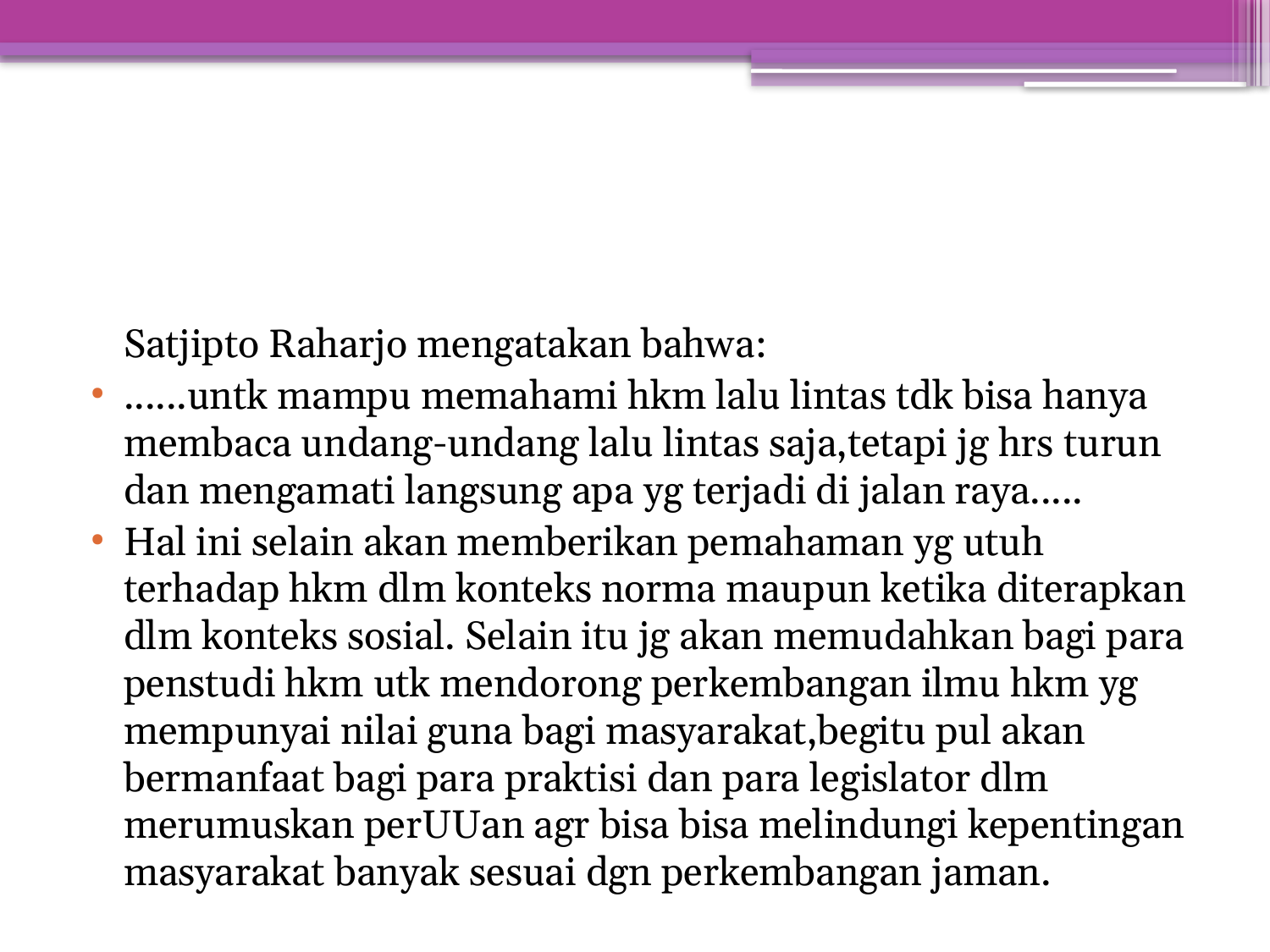

#
	Satjipto Raharjo mengatakan bahwa:
......untk mampu memahami hkm lalu lintas tdk bisa hanya membaca undang-undang lalu lintas saja,tetapi jg hrs turun dan mengamati langsung apa yg terjadi di jalan raya.....
Hal ini selain akan memberikan pemahaman yg utuh terhadap hkm dlm konteks norma maupun ketika diterapkan dlm konteks sosial. Selain itu jg akan memudahkan bagi para penstudi hkm utk mendorong perkembangan ilmu hkm yg mempunyai nilai guna bagi masyarakat,begitu pul akan bermanfaat bagi para praktisi dan para legislator dlm merumuskan perUUan agr bisa bisa melindungi kepentingan masyarakat banyak sesuai dgn perkembangan jaman.